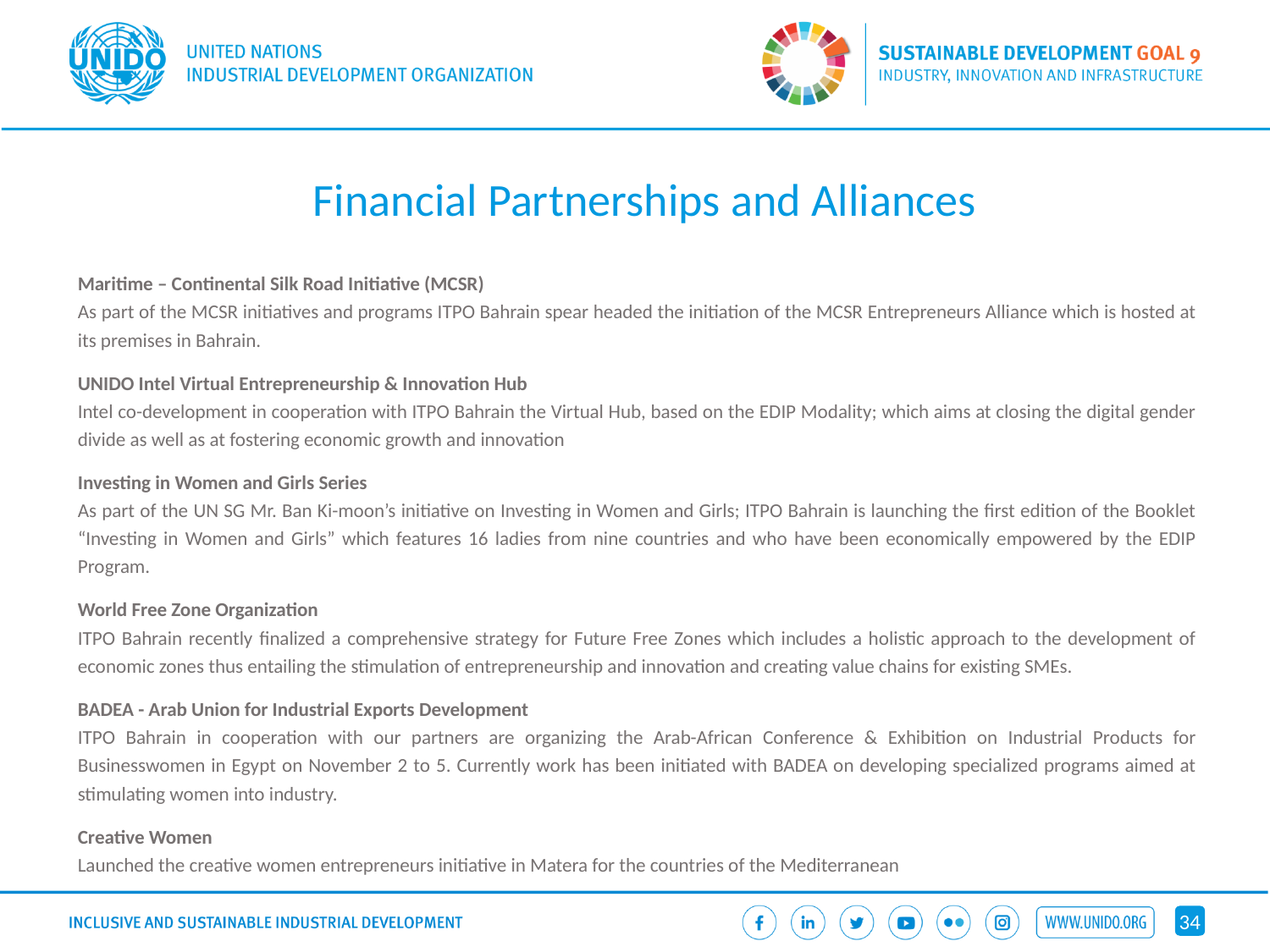

Financial Partnerships and Alliances
Maritime – Continental Silk Road Initiative (MCSR)
As part of the MCSR initiatives and programs ITPO Bahrain spear headed the initiation of the MCSR Entrepreneurs Alliance which is hosted at its premises in Bahrain.

UNIDO Intel Virtual Entrepreneurship & Innovation Hub
Intel co-development in cooperation with ITPO Bahrain the Virtual Hub, based on the EDIP Modality; which aims at closing the digital gender divide as well as at fostering economic growth and innovation

Investing in Women and Girls Series
As part of the UN SG Mr. Ban Ki-moon’s initiative on Investing in Women and Girls; ITPO Bahrain is launching the first edition of the Booklet “Investing in Women and Girls” which features 16 ladies from nine countries and who have been economically empowered by the EDIP Program.

World Free Zone Organization
ITPO Bahrain recently finalized a comprehensive strategy for Future Free Zones which includes a holistic approach to the development of economic zones thus entailing the stimulation of entrepreneurship and innovation and creating value chains for existing SMEs.

BADEA - Arab Union for Industrial Exports Development
ITPO Bahrain in cooperation with our partners are organizing the Arab-African Conference & Exhibition on Industrial Products for Businesswomen in Egypt on November 2 to 5. Currently work has been initiated with BADEA on developing specialized programs aimed at stimulating women into industry.

Creative Women
Launched the creative women entrepreneurs initiative in Matera for the countries of the Mediterranean